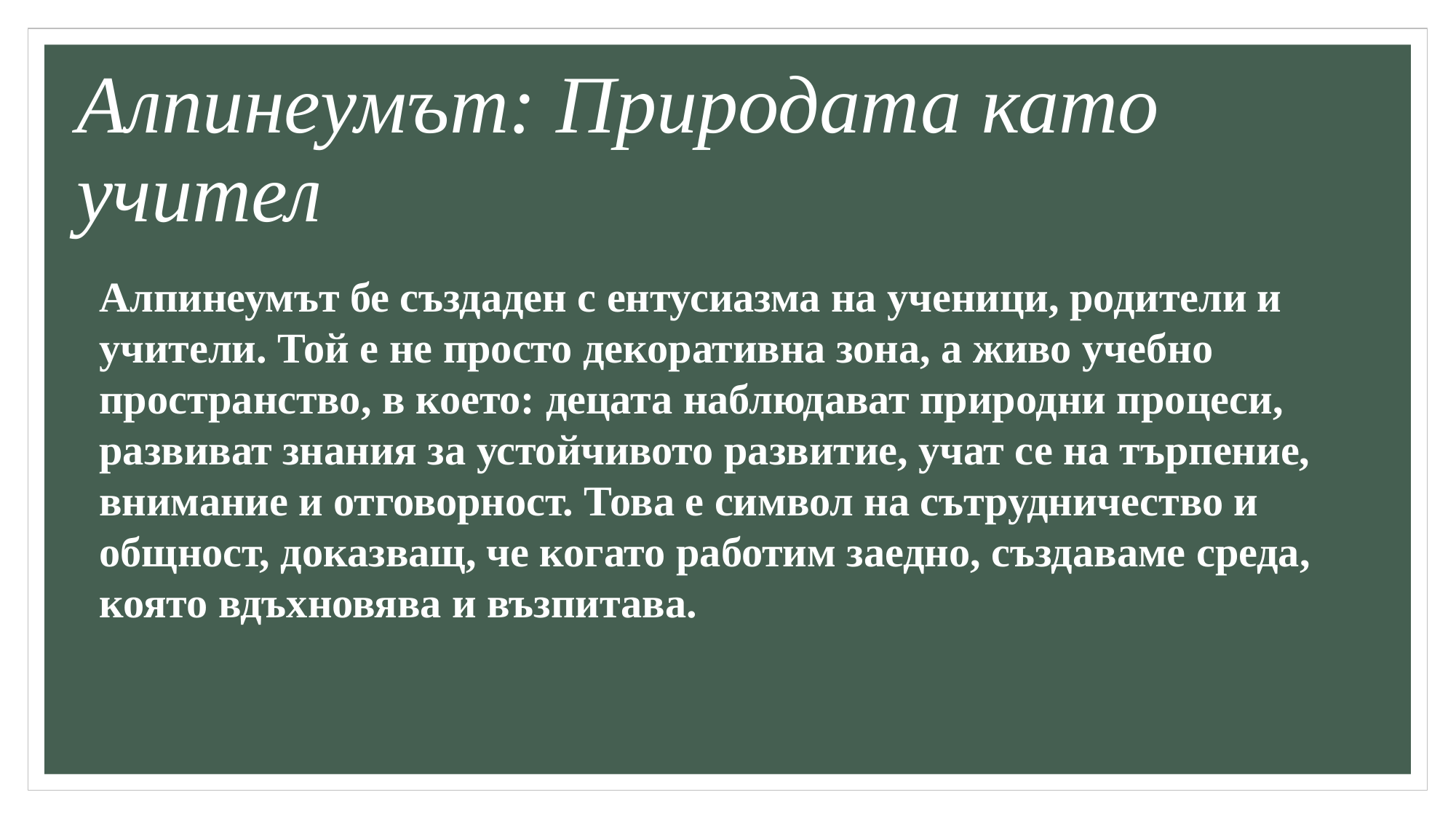

# Алпинеумът: Природата като учител
Алпинеумът бе създаден с ентусиазма на ученици, родители и учители. Той е не просто декоративна зона, а живо учебно пространство, в което: децата наблюдават природни процеси, развиват знания за устойчивото развитие, учат се на търпение, внимание и отговорност. Това е символ на сътрудничество и общност, доказващ, че когато работим заедно, създаваме среда, която вдъхновява и възпитава.